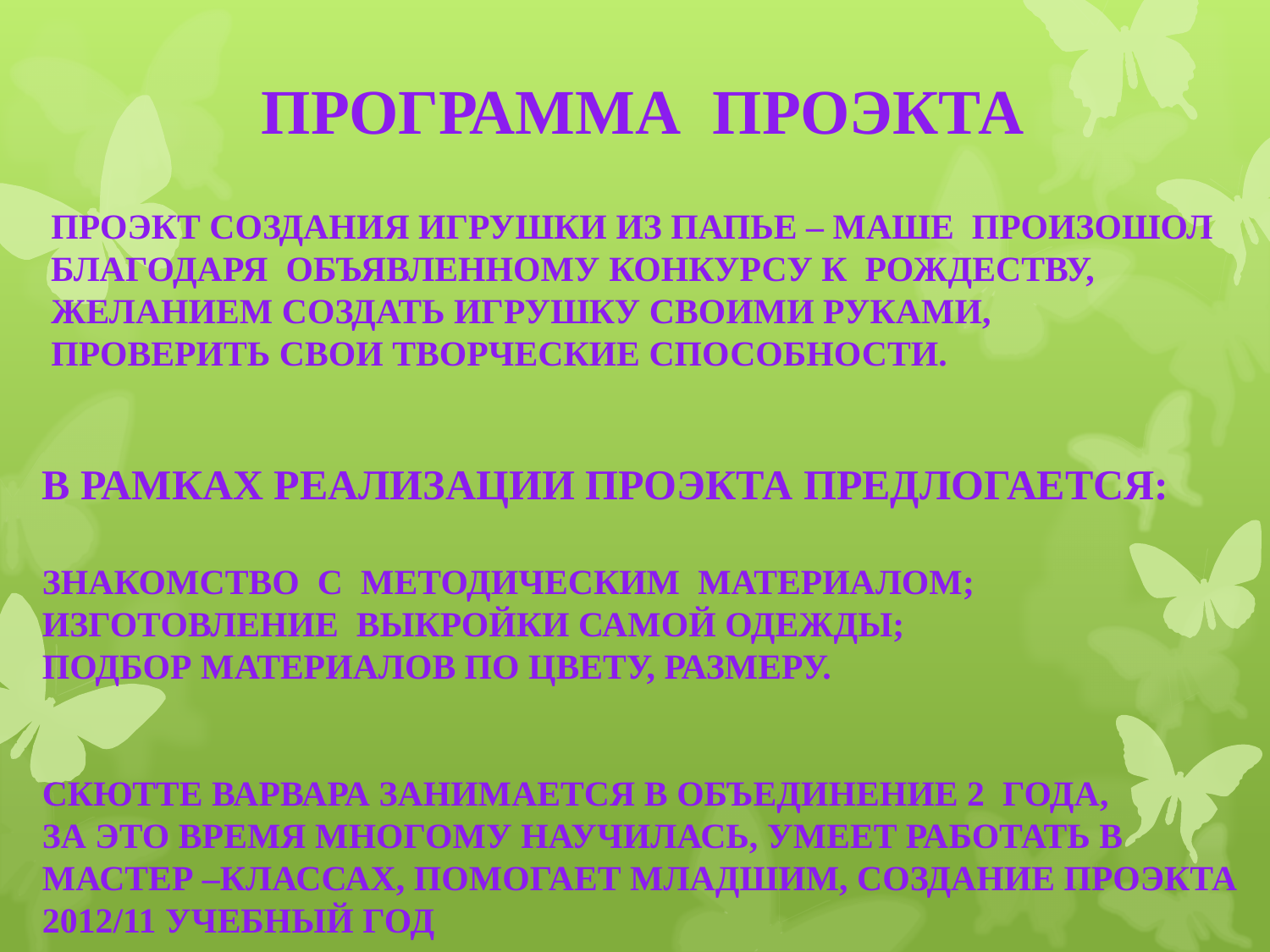

ПРОГРАММА  ПРОЭКТА
 ПРОЭКТ СОЗДАНИЯ ИГРУШКИ ИЗ ПАПЬЕ – МАШЕ  ПРОИЗОШОЛ
 БЛАГОДАРЯ  ОБЪЯВЛЕННОМУ КОНКУРСУ К  РОЖДЕСТВУ,
 ЖЕЛАНИЕМ СОЗДАТЬ ИГРУШКУ СВОИМИ РУКАМИ,
 ПРОВЕРИТЬ СВОИ ТВОРЧЕСКИЕ СПОСОБНОСТИ.

В РАМКАХ РЕАЛИЗАЦИИ ПРОЭКТА ПРЕДЛОГАЕТСЯ:

ЗНАКОМСТВО  С  МЕТОДИЧЕСКИМ  МАТЕРИАЛОМ;
ИЗГОТОВЛЕНИЕ  ВЫКРОЙКИ САМОЙ ОДЕЖДЫ;
ПОДБОР МАТЕРИАЛОВ ПО ЦВЕТУ, РАЗМЕРУ.

СКЮТТЕ ВАРВАРА ЗАНИМАЕТСЯ В ОБЪЕДИНЕНИЕ 2  ГОДА,
ЗА ЭТО ВРЕМЯ МНОГОМУ НАУЧИЛАСЬ, УМЕЕТ РАБОТАТЬ В
МАСТЕР –КЛАССАХ, ПОМОГАЕТ МЛАДШИМ, СОЗДАНИЕ ПРОЭКТА
2012/11 УЧЕБНЫЙ ГОД